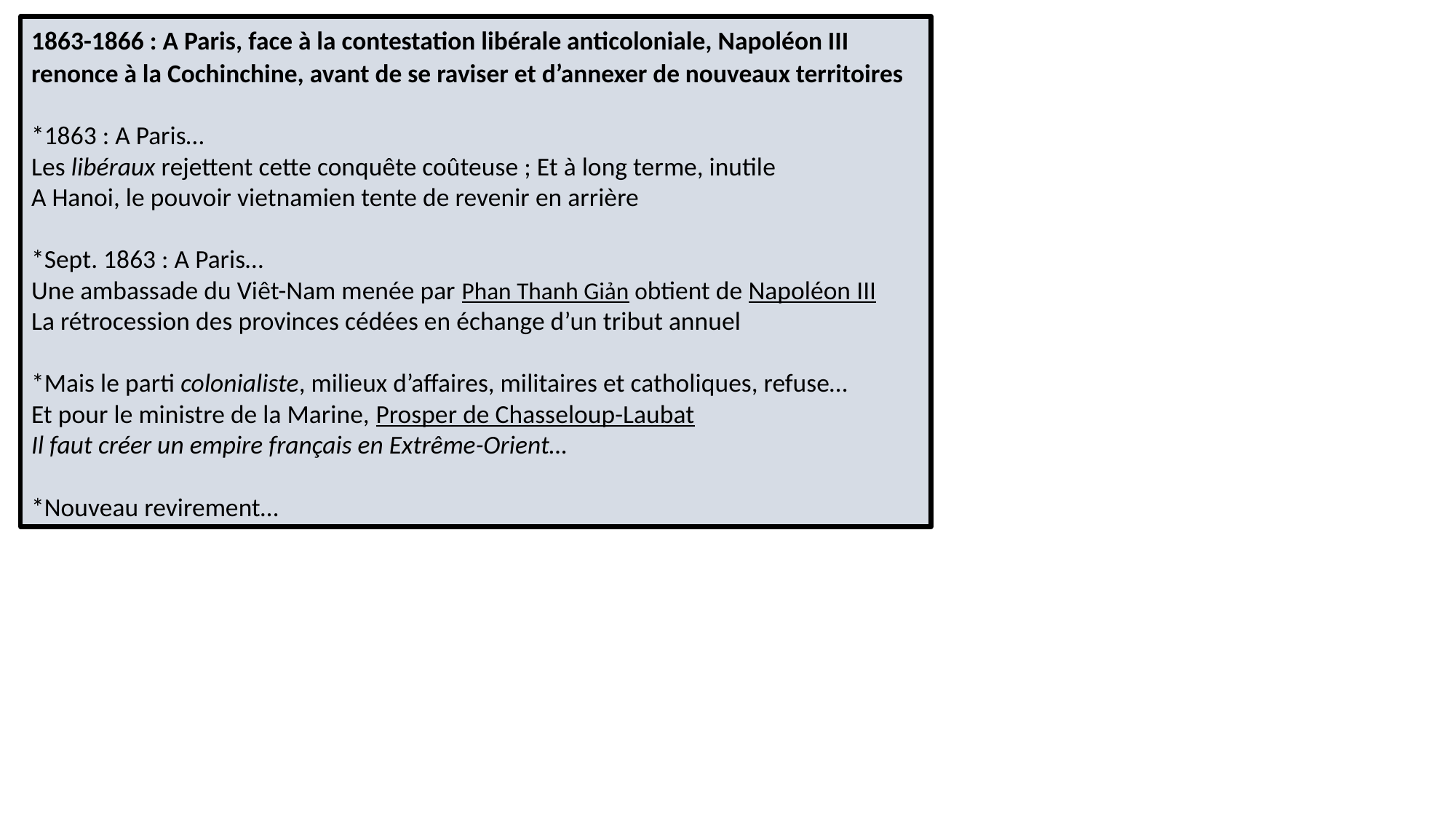

1863-1866 : A Paris, face à la contestation libérale anticoloniale, Napoléon III renonce à la Cochinchine, avant de se raviser et d’annexer de nouveaux territoires

*1863 : A Paris…
Les libéraux rejettent cette conquête coûteuse ; Et à long terme, inutile
A Hanoi, le pouvoir vietnamien tente de revenir en arrière

*Sept. 1863 : A Paris…
Une ambassade du Viêt-Nam menée par Phan Thanh Giản obtient de Napoléon III
La rétrocession des provinces cédées en échange d’un tribut annuel

*Mais le parti colonialiste, milieux d’affaires, militaires et catholiques, refuse…
Et pour le ministre de la Marine, Prosper de Chasseloup-Laubat
Il faut créer un empire français en Extrême-Orient…

*Nouveau revirement…